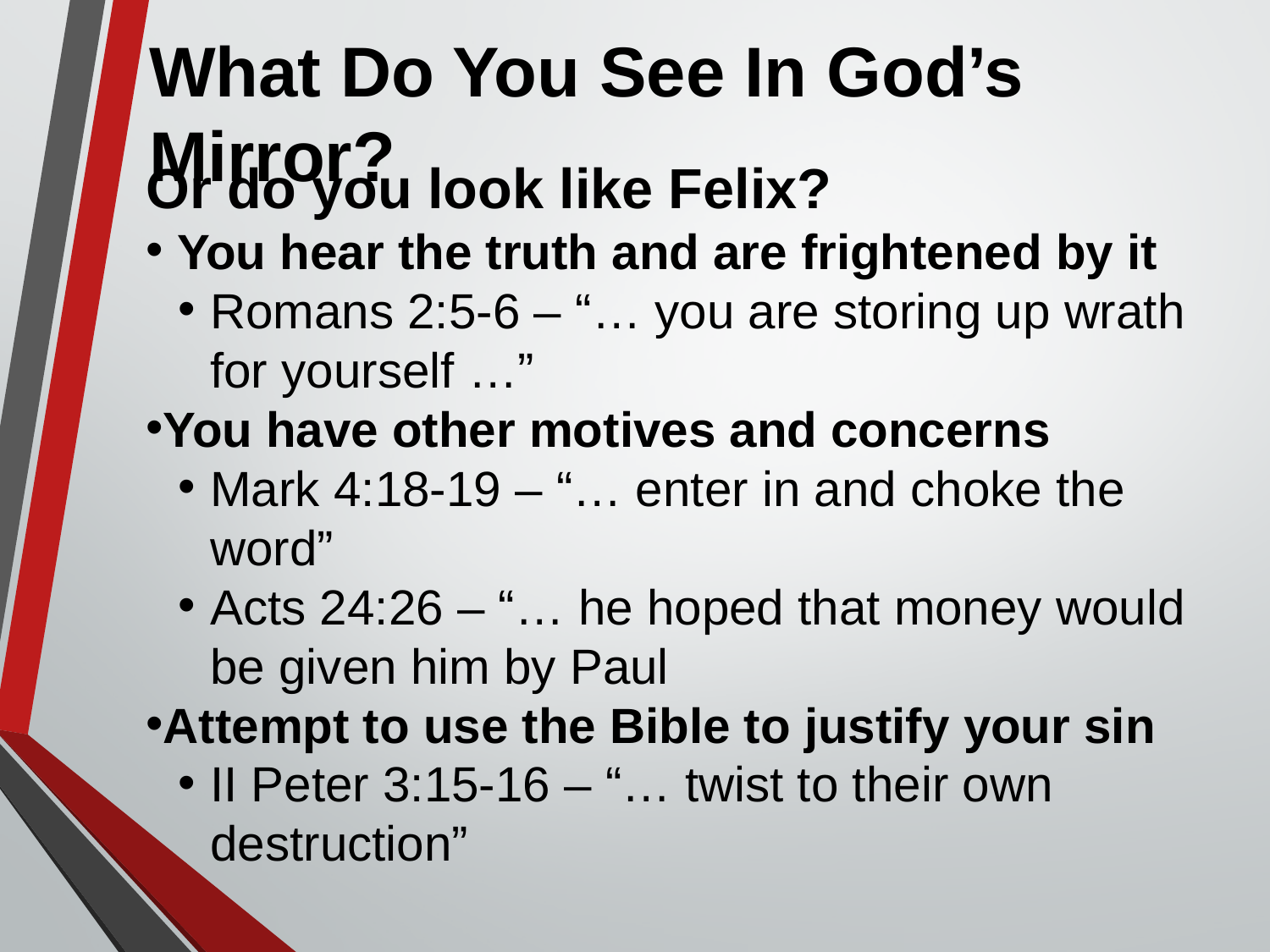

# What Do You See In God’s Mirror?
Or do you look like Felix?
You hear the truth and are frightened by it
Romans 2:5-6 – “… you are storing up wrath for yourself …”
You have other motives and concerns
Mark 4:18-19 – “… enter in and choke the word”
Acts 24:26 – “… he hoped that money would be given him by Paul
Attempt to use the Bible to justify your sin
II Peter 3:15-16 – “… twist to their own destruction”